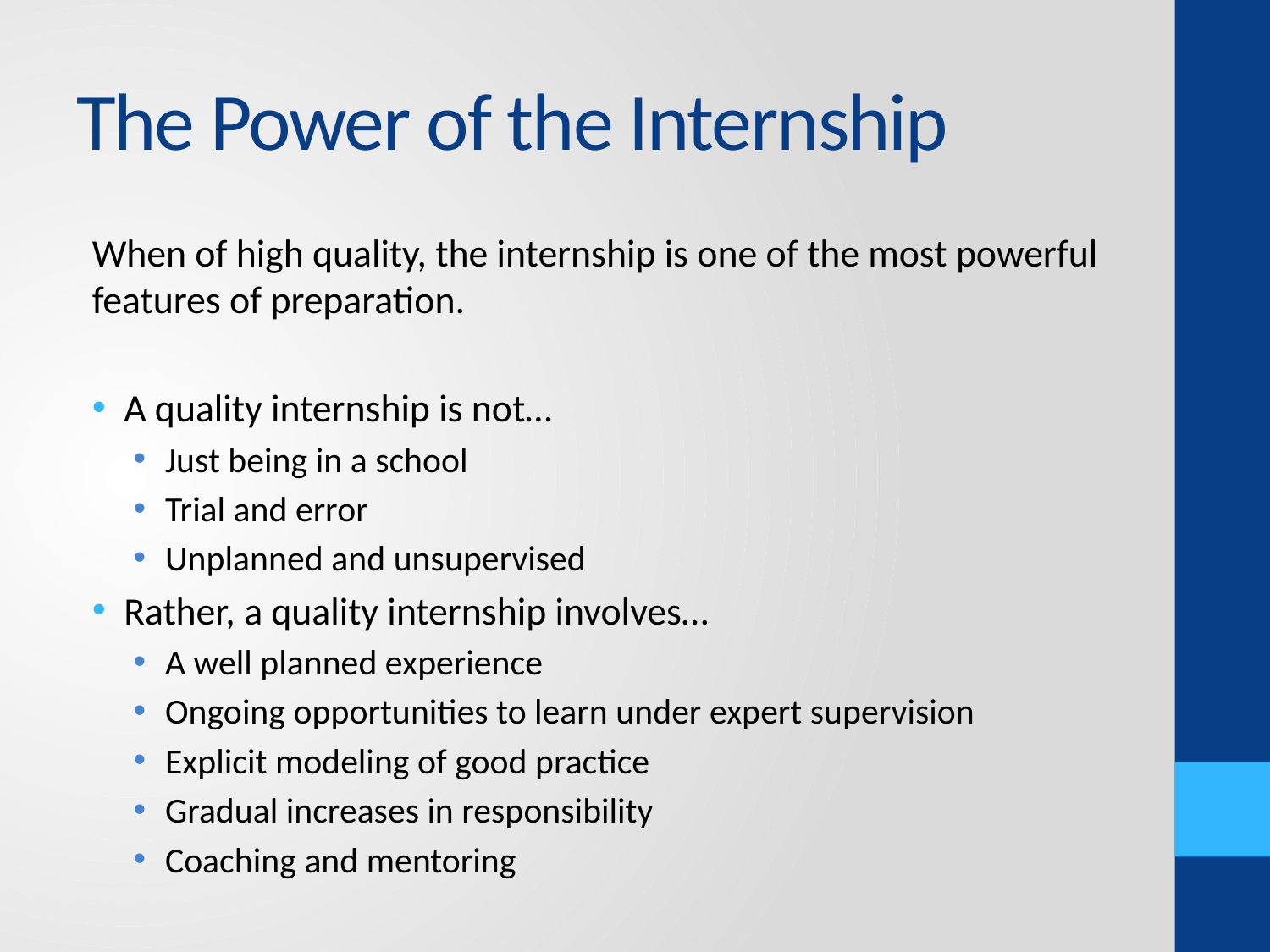

# The Power of the Internship
When of high quality, the internship is one of the most powerful features of preparation.

A quality internship is not…
Just being in a school
Trial and error
Unplanned and unsupervised
Rather, a quality internship involves…
A well planned experience
Ongoing opportunities to learn under expert supervision
Explicit modeling of good practice
Gradual increases in responsibility
Coaching and mentoring